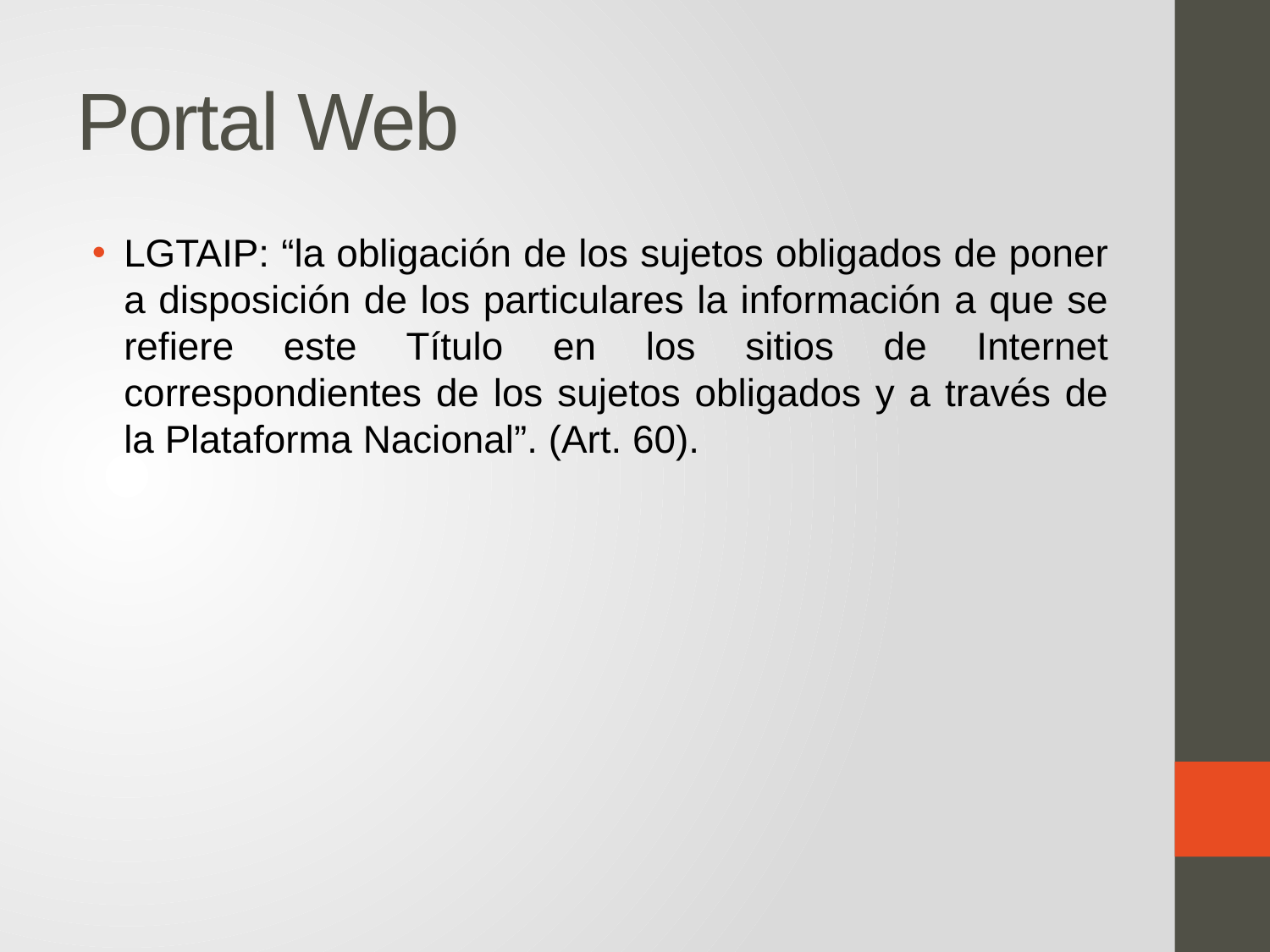

# Portal Web
LGTAIP: “la obligación de los sujetos obligados de poner a disposición de los particulares la información a que se refiere este Título en los sitios de Internet correspondientes de los sujetos obligados y a través de la Plataforma Nacional”. (Art. 60).